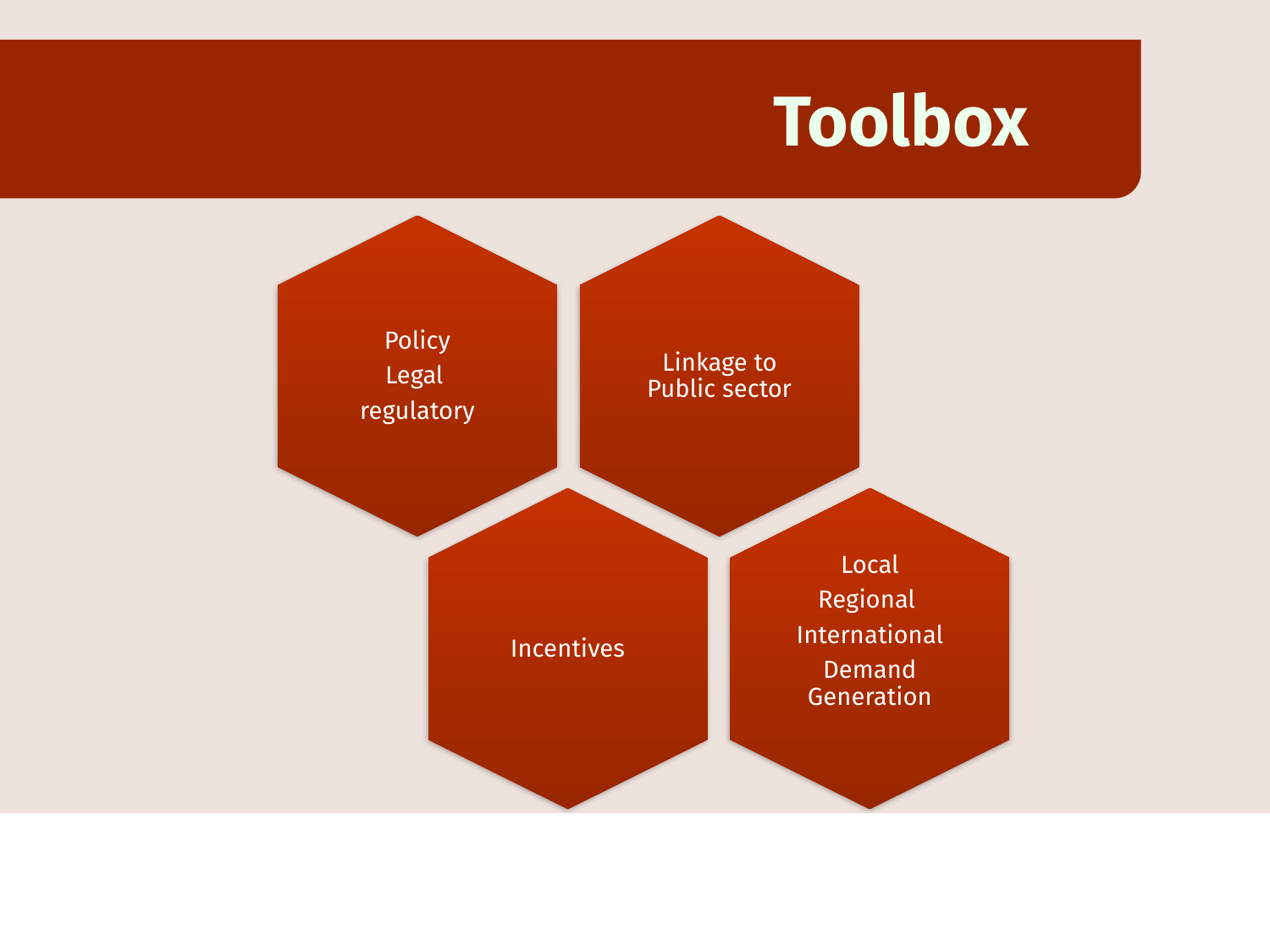

# Toolbox
Linkage to Public sector

Policy
Legal
regulatory
Incentives

Local
Regional
International
Demand Generation